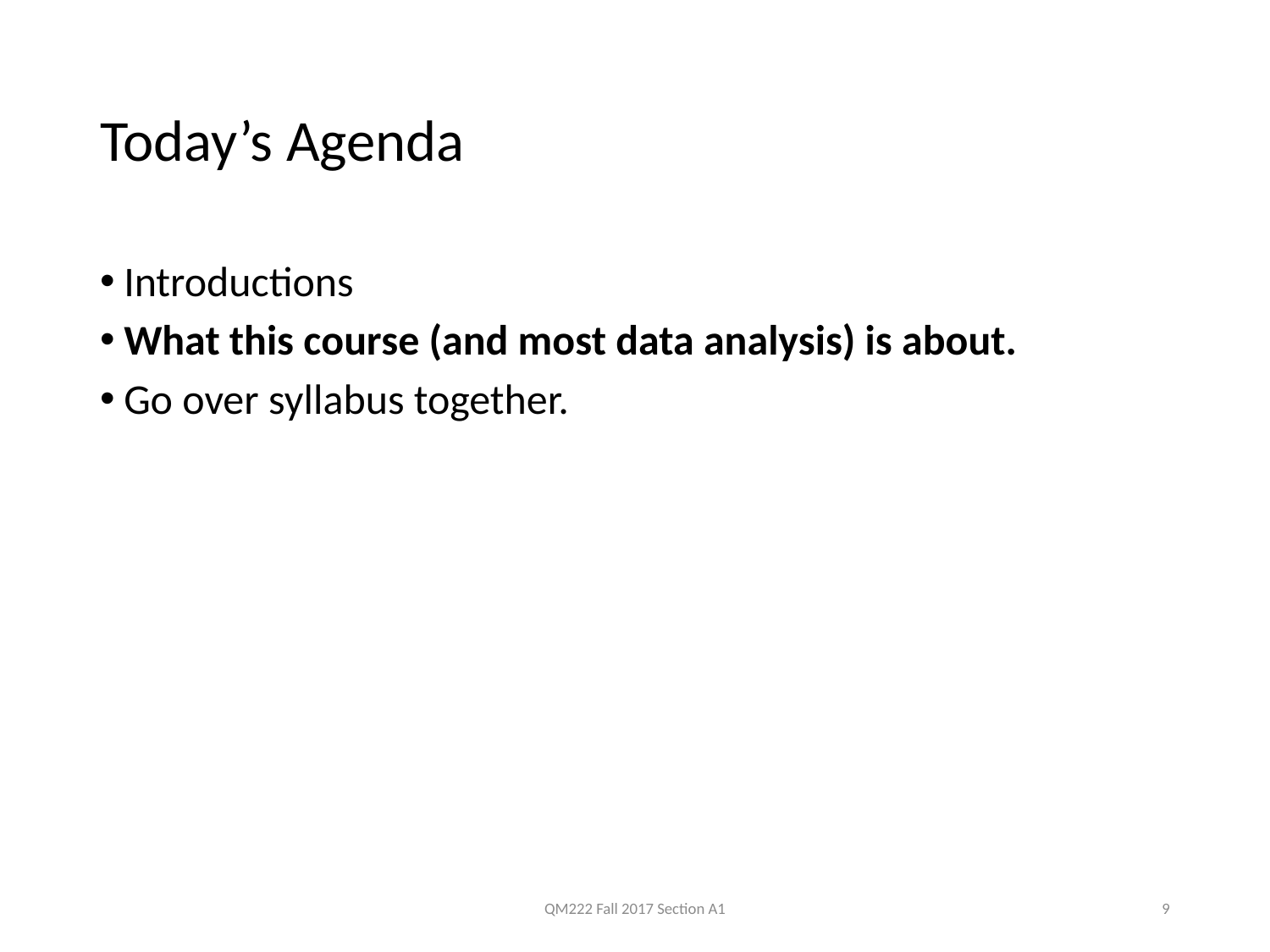

# Today’s Agenda
Introductions
What this course (and most data analysis) is about.
Go over syllabus together.
QM222 Fall 2017 Section A1
9